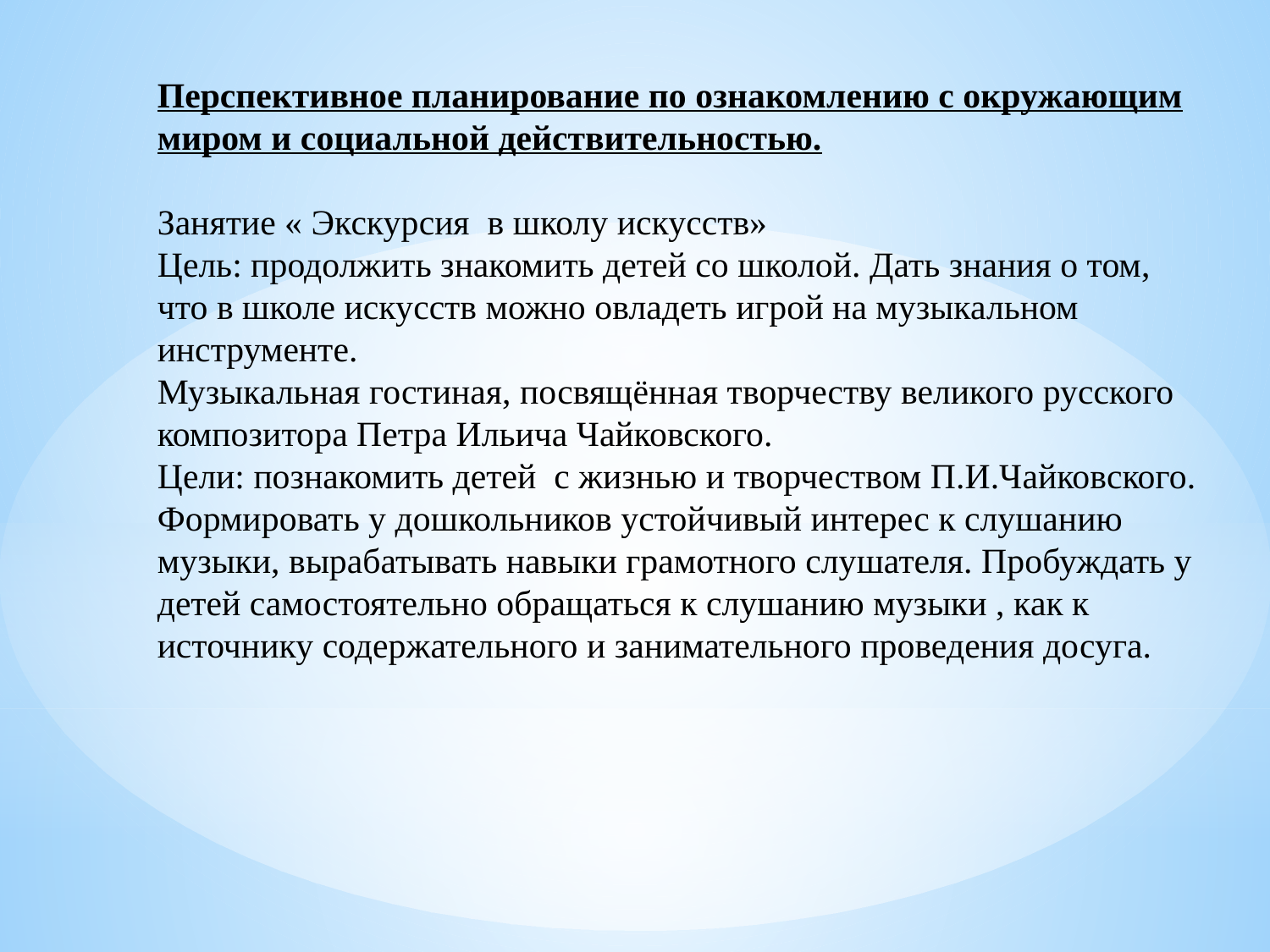

Перспективное планирование по ознакомлению с окружающим миром и социальной действительностью.

Занятие « Экскурсия  в школу искусств»
Цель: продолжить знакомить детей со школой. Дать знания о том, что в школе искусств можно овладеть игрой на музыкальном инструменте.
Музыкальная гостиная, посвящённая творчеству великого русского композитора Петра Ильича Чайковского.
Цели: познакомить детей  с жизнью и творчеством П.И.Чайковского. Формировать у дошкольников устойчивый интерес к слушанию музыки, вырабатывать навыки грамотного слушателя. Пробуждать у детей самостоятельно обращаться к слушанию музыки , как к источнику содержательного и занимательного проведения досуга.